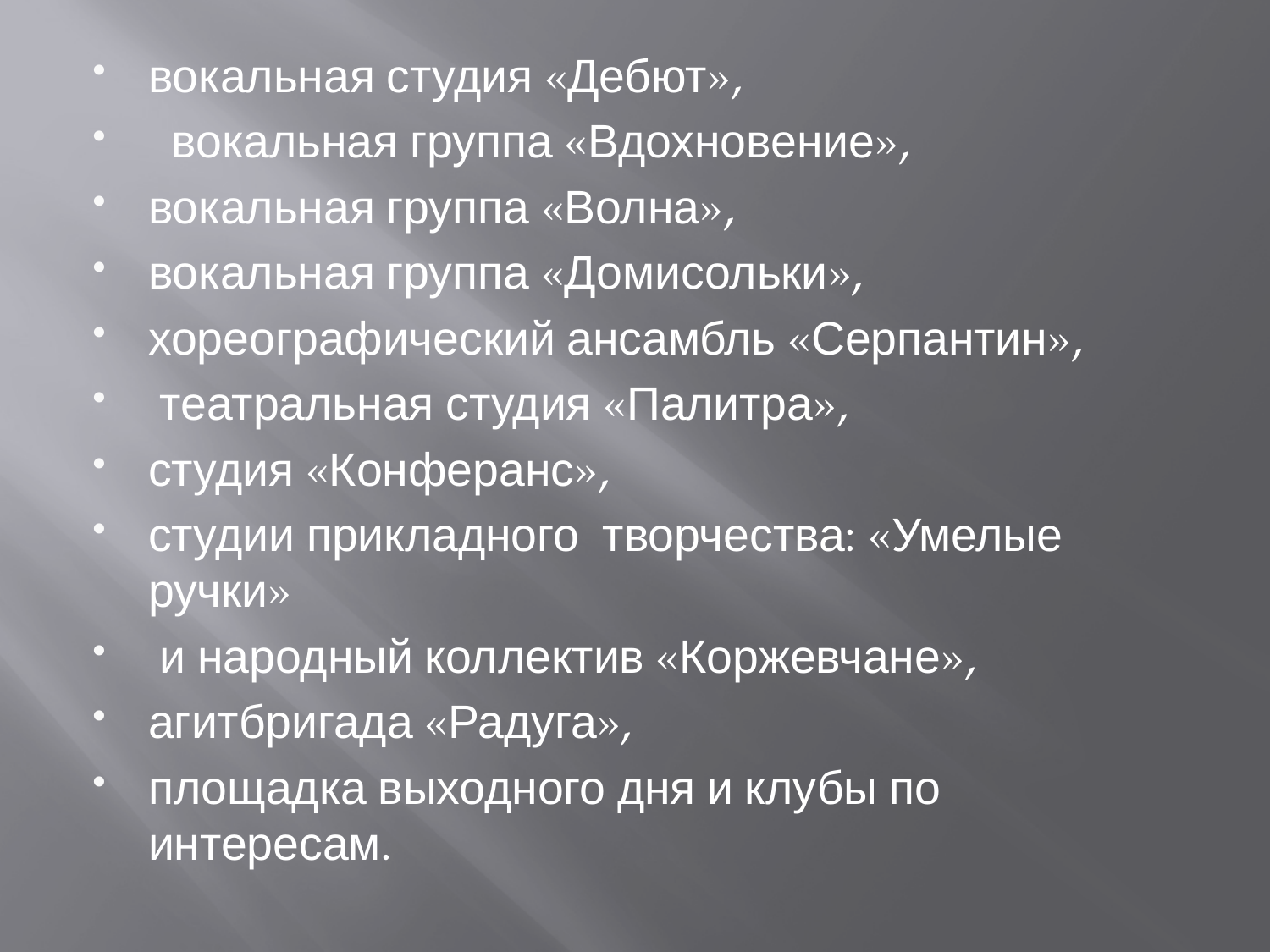

вокальная студия «Дебют»,
  вокальная группа «Вдохновение»,
вокальная группа «Волна»,
вокальная группа «Домисольки»,
хореографический ансамбль «Серпантин»,
 театральная студия «Палитра»,
студия «Конферанс»,
студии прикладного  творчества: «Умелые ручки»
 и народный коллектив «Коржевчане»,
агитбригада «Радуга»,
площадка выходного дня и клубы по интересам.